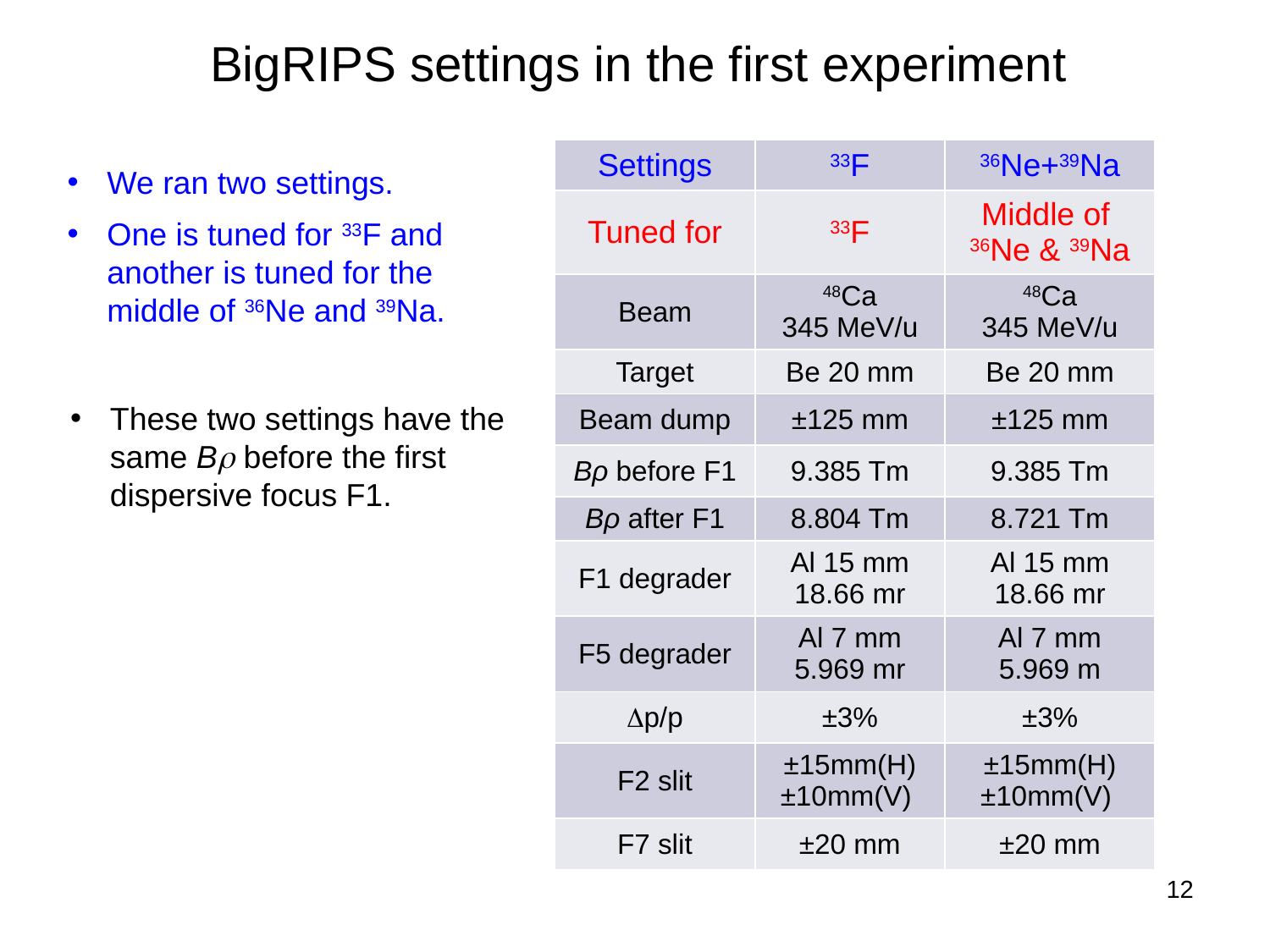

BigRIPS settings in the first experiment
| Settings | 33F | 36Ne+39Na |
| --- | --- | --- |
| Tuned for | 33F | Middle of 36Ne & 39Na |
| Beam | 48Ca 345 MeV/u | 48Ca 345 MeV/u |
| Target | Be 20 mm | Be 20 mm |
| Beam dump | ±125 mm | ±125 mm |
| Bρ before F1 | 9.385 Tm | 9.385 Tm |
| Bρ after F1 | 8.804 Tm | 8.721 Tm |
| F1 degrader | Al 15 mm 18.66 mr | Al 15 mm 18.66 mr |
| F5 degrader | Al 7 mm 5.969 mr | Al 7 mm 5.969 m |
| Δp/p | ±3% | ±3% |
| F2 slit | ±15mm(H) ±10mm(V) | ±15mm(H) ±10mm(V) |
| F7 slit | ±20 mm | ±20 mm |
We ran two settings.
One is tuned for 33F and another is tuned for the middle of 36Ne and 39Na.
These two settings have the same Bρ before the first dispersive focus F1.
12